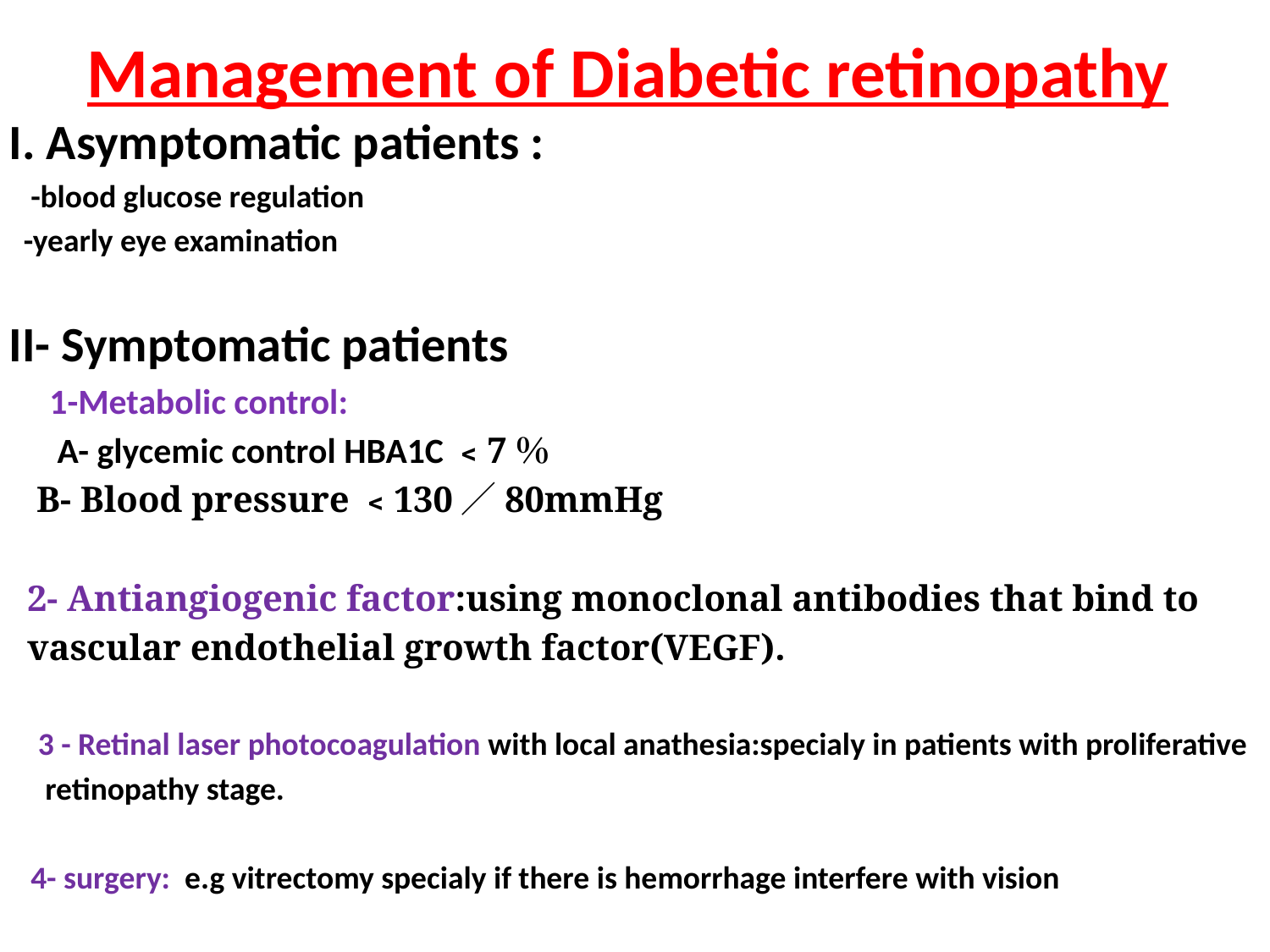

# Management of Diabetic retinopathy
I. Asymptomatic patients :
   -blood glucose regulation
  -yearly eye examination

II- Symptomatic patients
     1-Metabolic control:
      A- glycemic control HBA1C ﹤7％
   B- Blood pressure ﹤130／80mmHg

  2- Antiangiogenic factor:using monoclonal antibodies that bind to
  vascular endothelial growth factor(VEGF).

    3 - Retinal laser photocoagulation with local anathesia:specialy in patients with proliferative
     retinopathy stage.

   4- surgery:  e.g vitrectomy specialy if there is hemorrhage interfere with vision